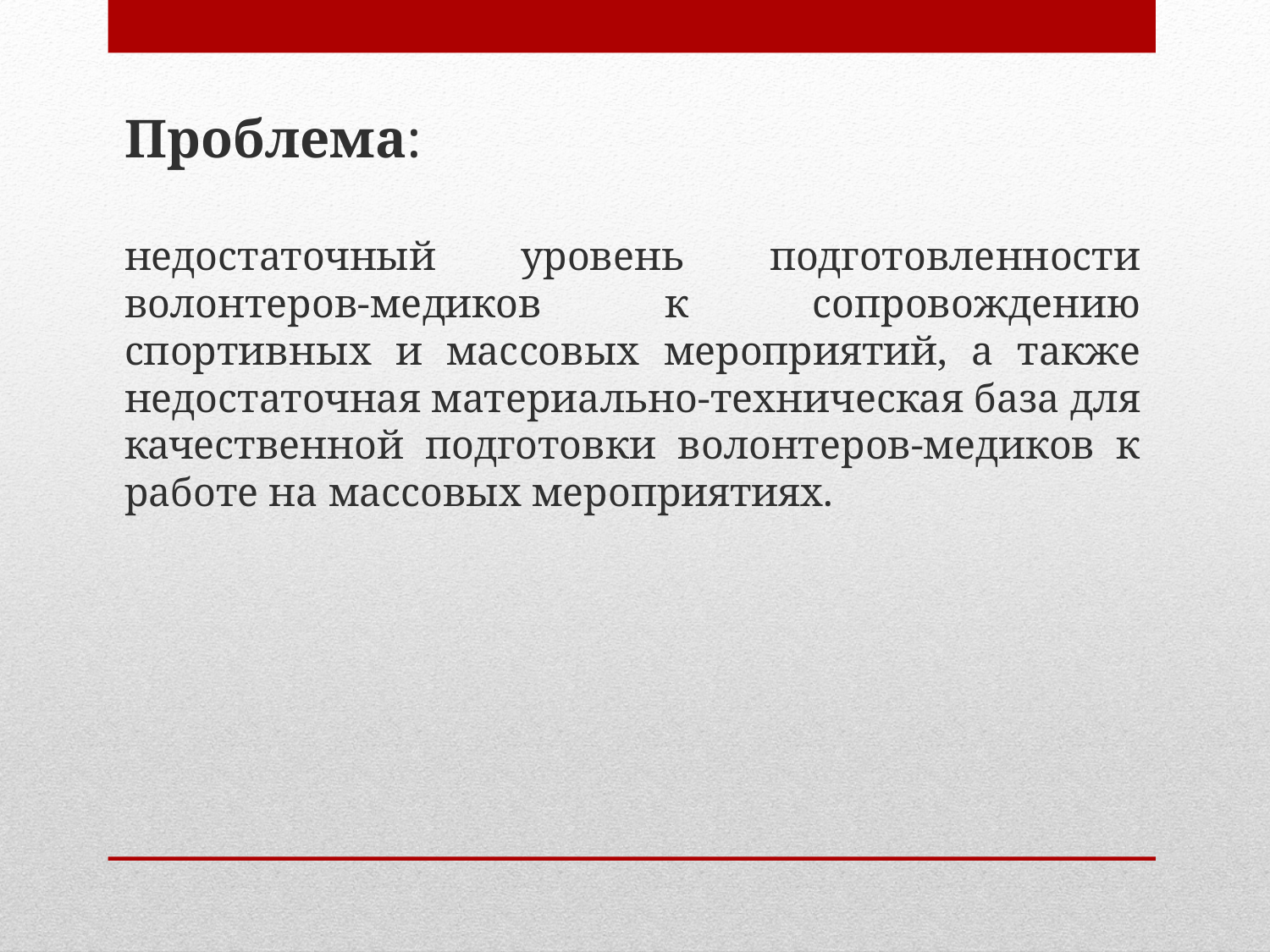

Проблема:

недостаточный уровень подготовленности волонтеров-медиков к сопровождению спортивных и массовых мероприятий, а также недостаточная материально-техническая база для качественной подготовки волонтеров-медиков к работе на массовых мероприятиях.